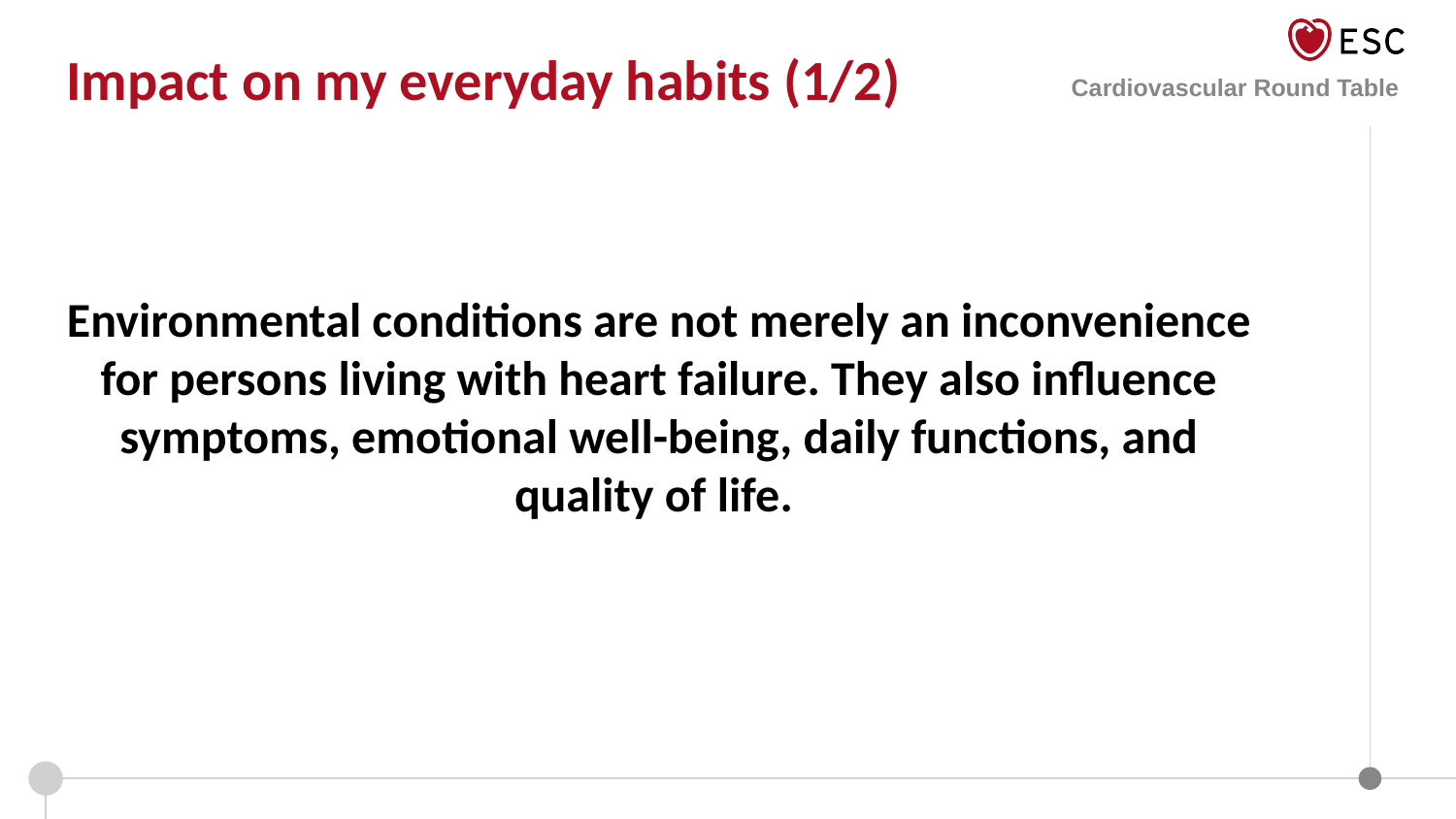

Impact on my everyday habits (1/2)

Environmental conditions are not merely an inconvenience for persons living with heart failure. They also influence symptoms, emotional well-being, daily functions, and quality of life.